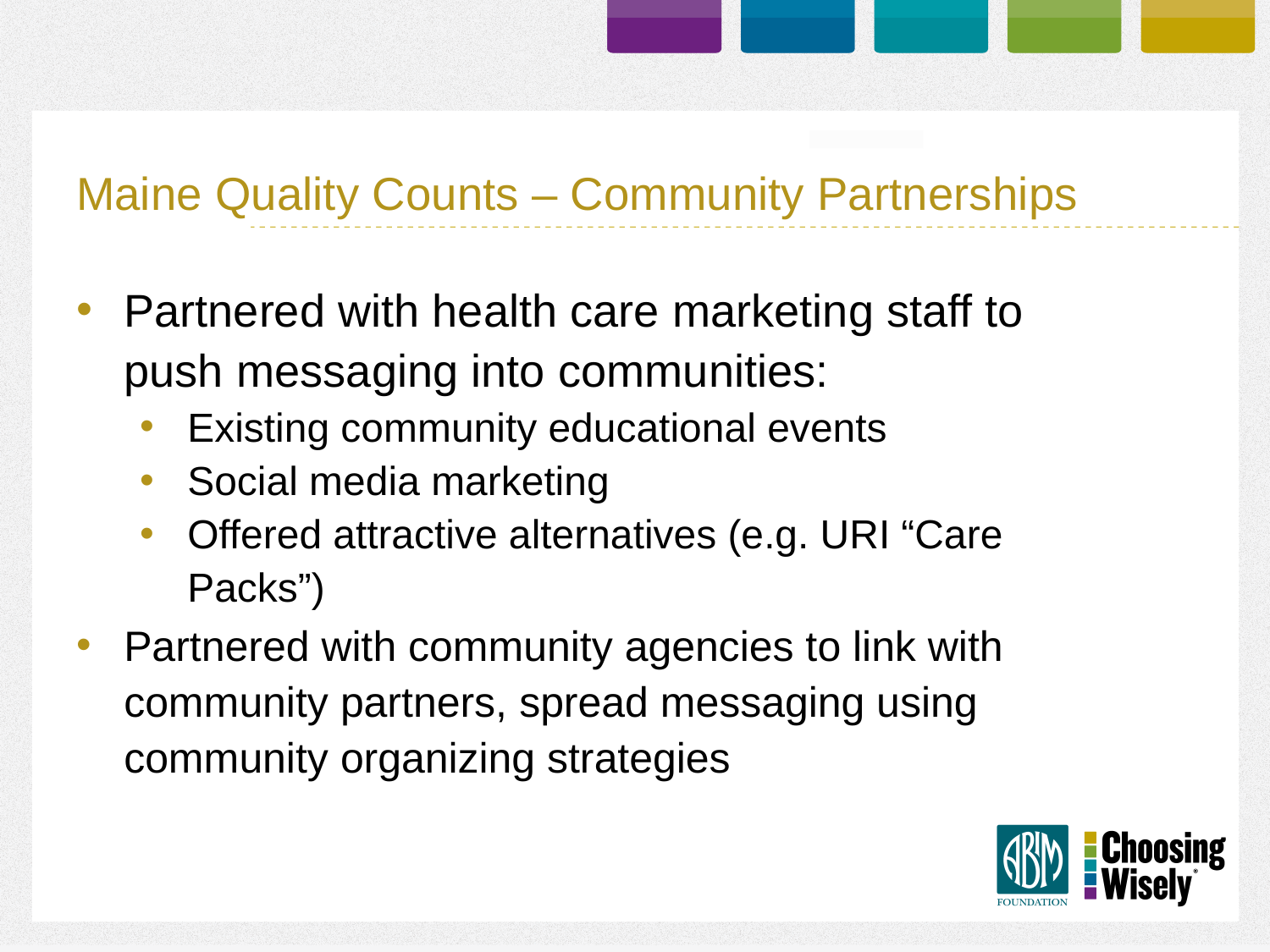

# Maine Quality Counts – Community Partnerships
Partnered with health care marketing staff to push messaging into communities:
Existing community educational events
Social media marketing
Offered attractive alternatives (e.g. URI “Care Packs”)
Partnered with community agencies to link with community partners, spread messaging using community organizing strategies